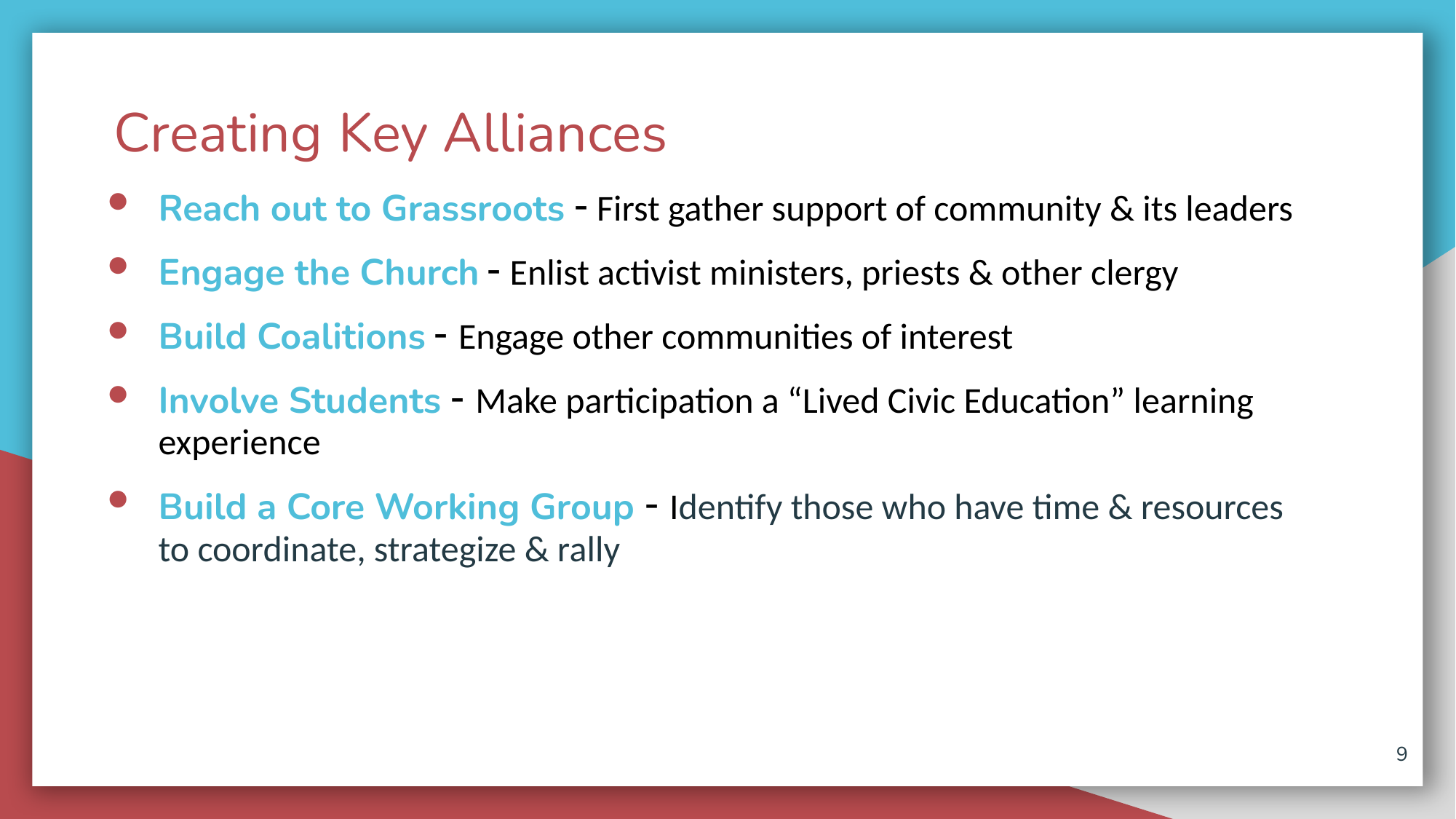

# Creating Key Alliances
Reach out to Grassroots - First gather support of community & its leaders
Engage the Church - Enlist activist ministers, priests & other clergy
Build Coalitions - Engage other communities of interest
Involve Students - Make participation a “Lived Civic Education” learning experience
Build a Core Working Group - Identify those who have time & resources to coordinate, strategize & rally
9